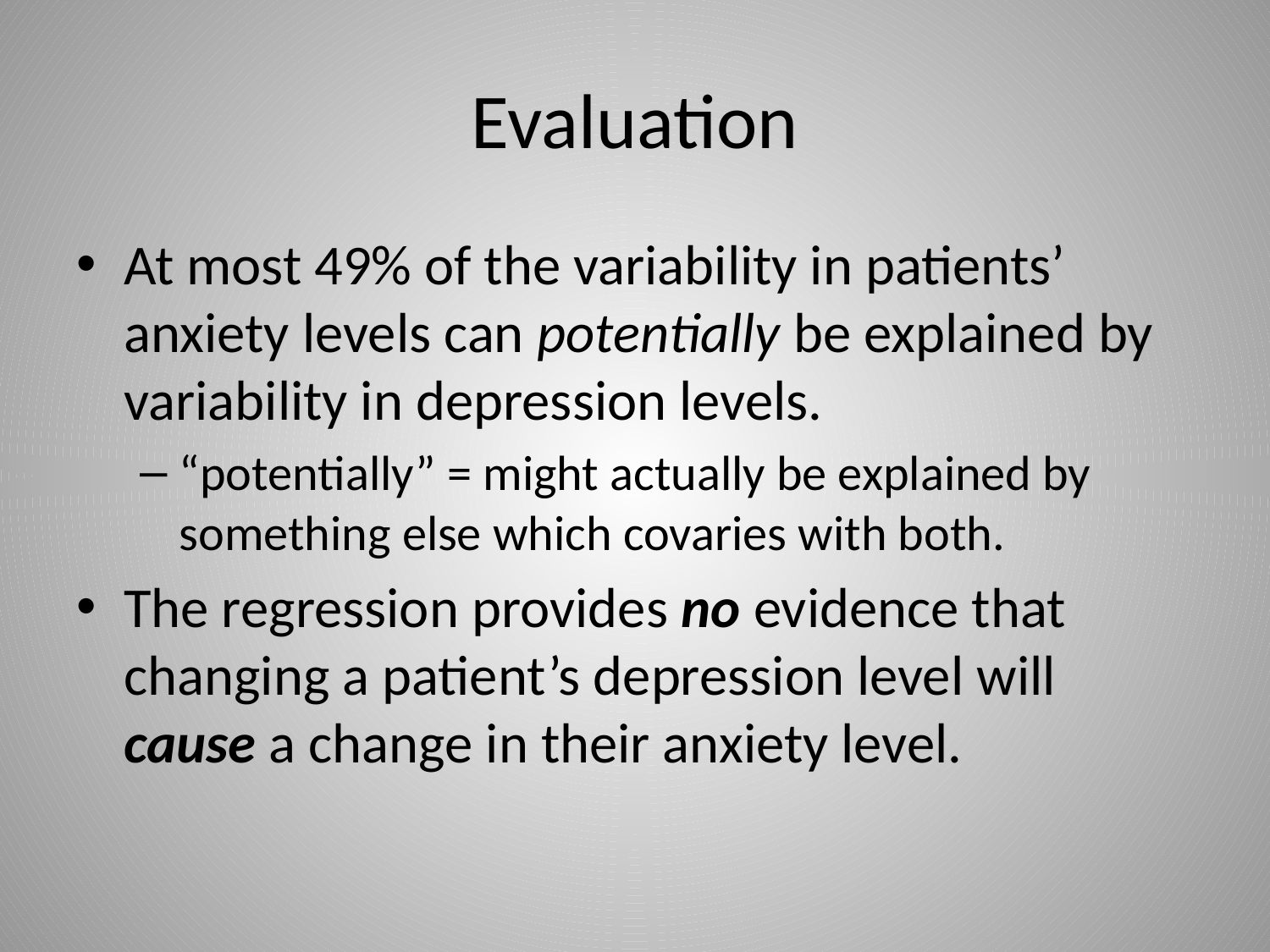

# Evaluation
At most 49% of the variability in patients’ anxiety levels can potentially be explained by variability in depression levels.
“potentially” = might actually be explained by something else which covaries with both.
The regression provides no evidence that changing a patient’s depression level will cause a change in their anxiety level.